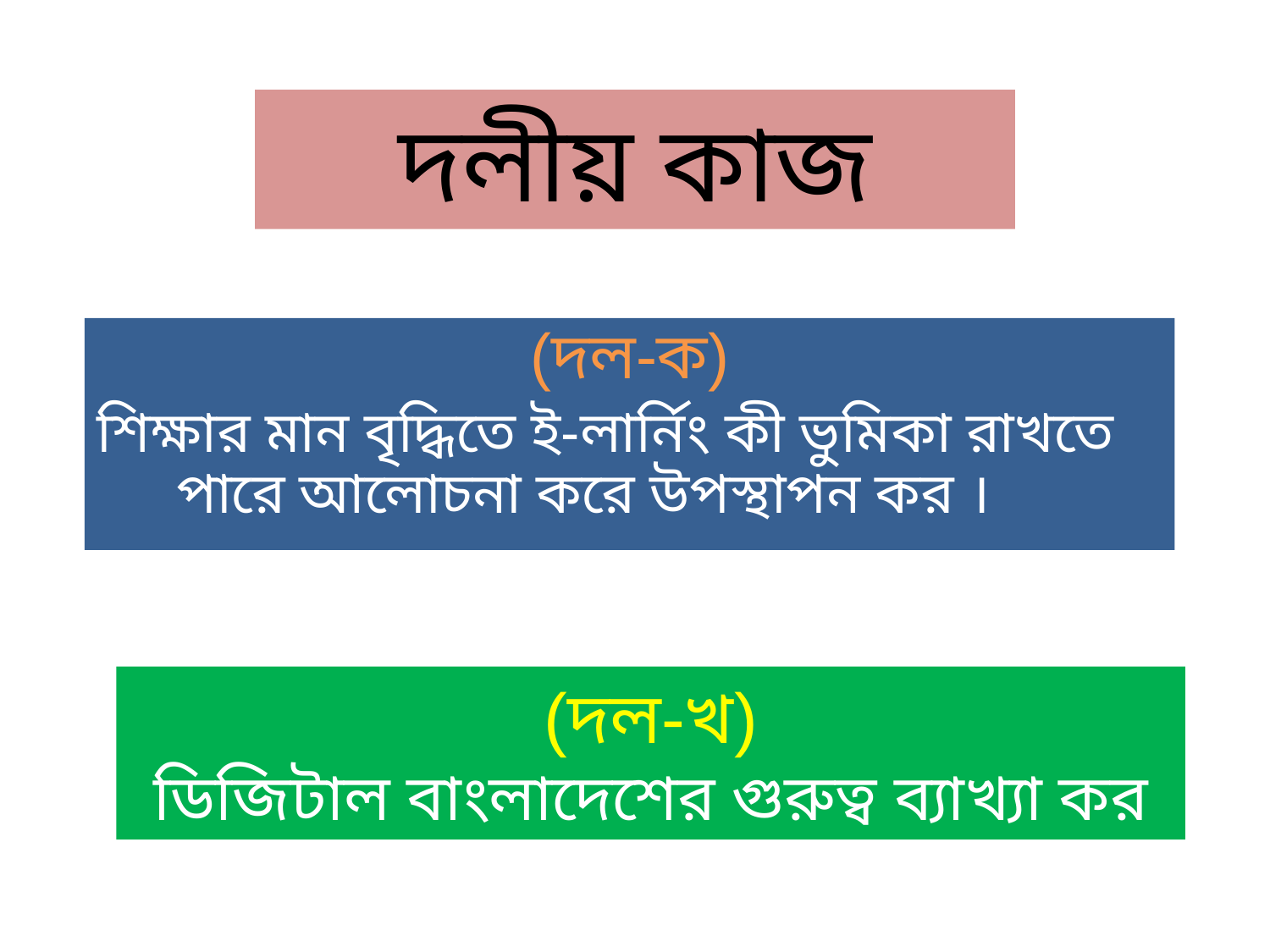

দলীয় কাজ
(দল-ক)
শিক্ষার মান বৃদ্ধিতে ই-লার্নিং কী ভুমিকা রাখতে পারে আলোচনা করে উপস্থাপন কর ।
(দল-খ)
ডিজিটাল বাংলাদেশের গুরুত্ব ব্যাখ্যা কর